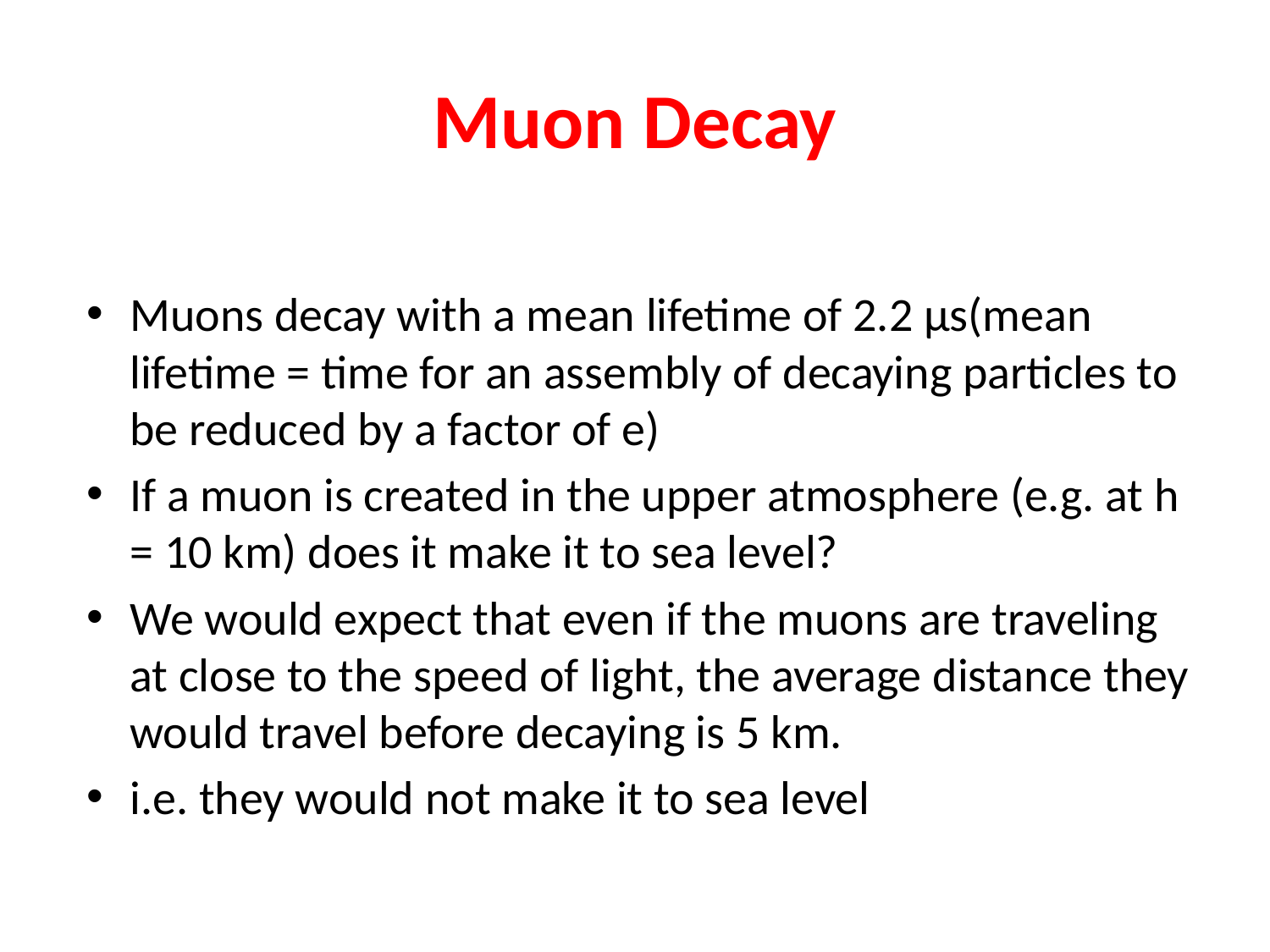

# Muon Decay

Muons decay with a mean lifetime of 2.2 μs(mean lifetime = time for an assembly of decaying particles to be reduced by a factor of e)
If a muon is created in the upper atmosphere (e.g. at h = 10 km) does it make it to sea level?
We would expect that even if the muons are traveling at close to the speed of light, the average distance they would travel before decaying is 5 km.
i.e. they would not make it to sea level